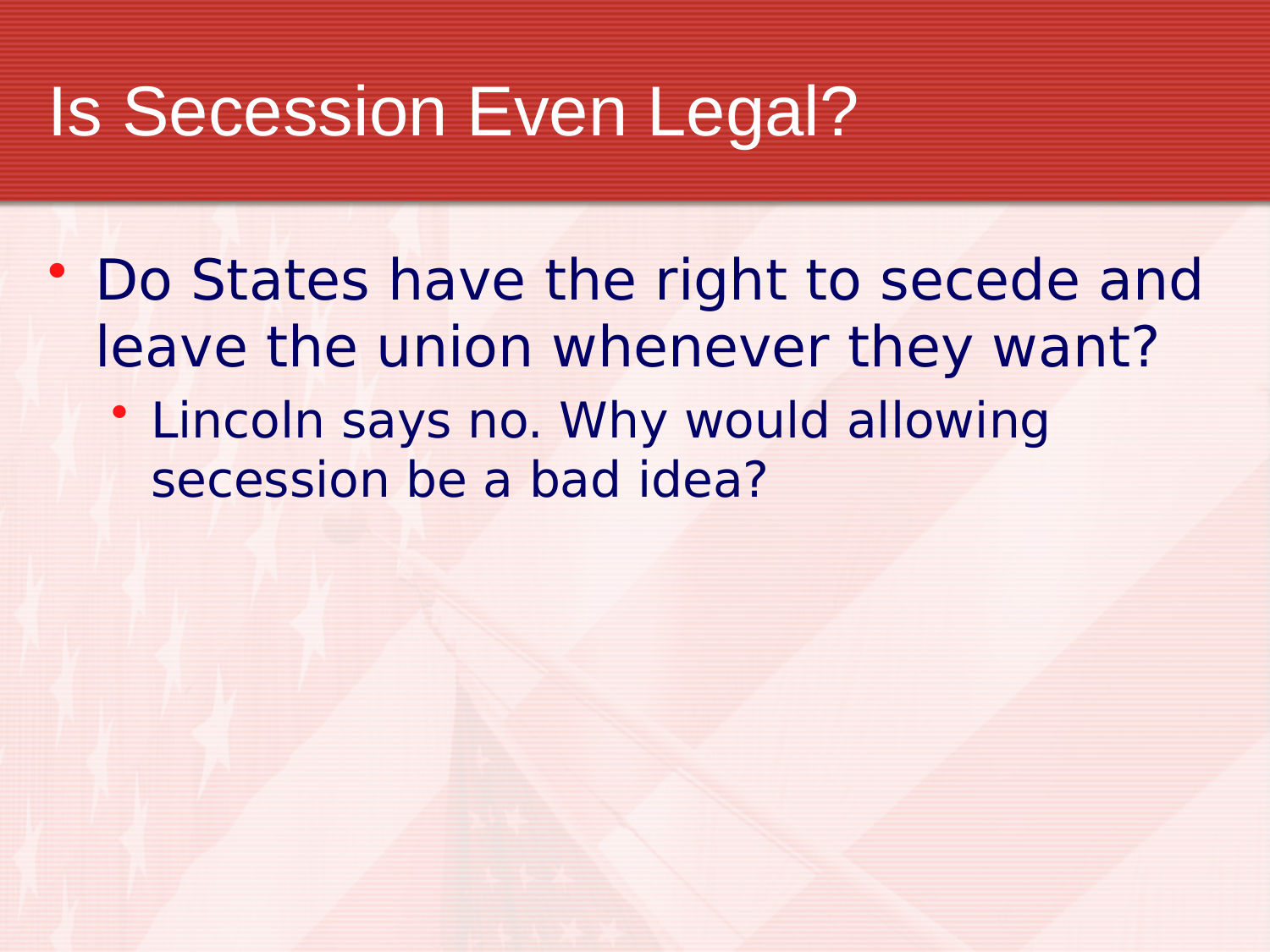

# Is Secession Even Legal?
Do States have the right to secede and leave the union whenever they want?
Lincoln says no. Why would allowing secession be a bad idea?